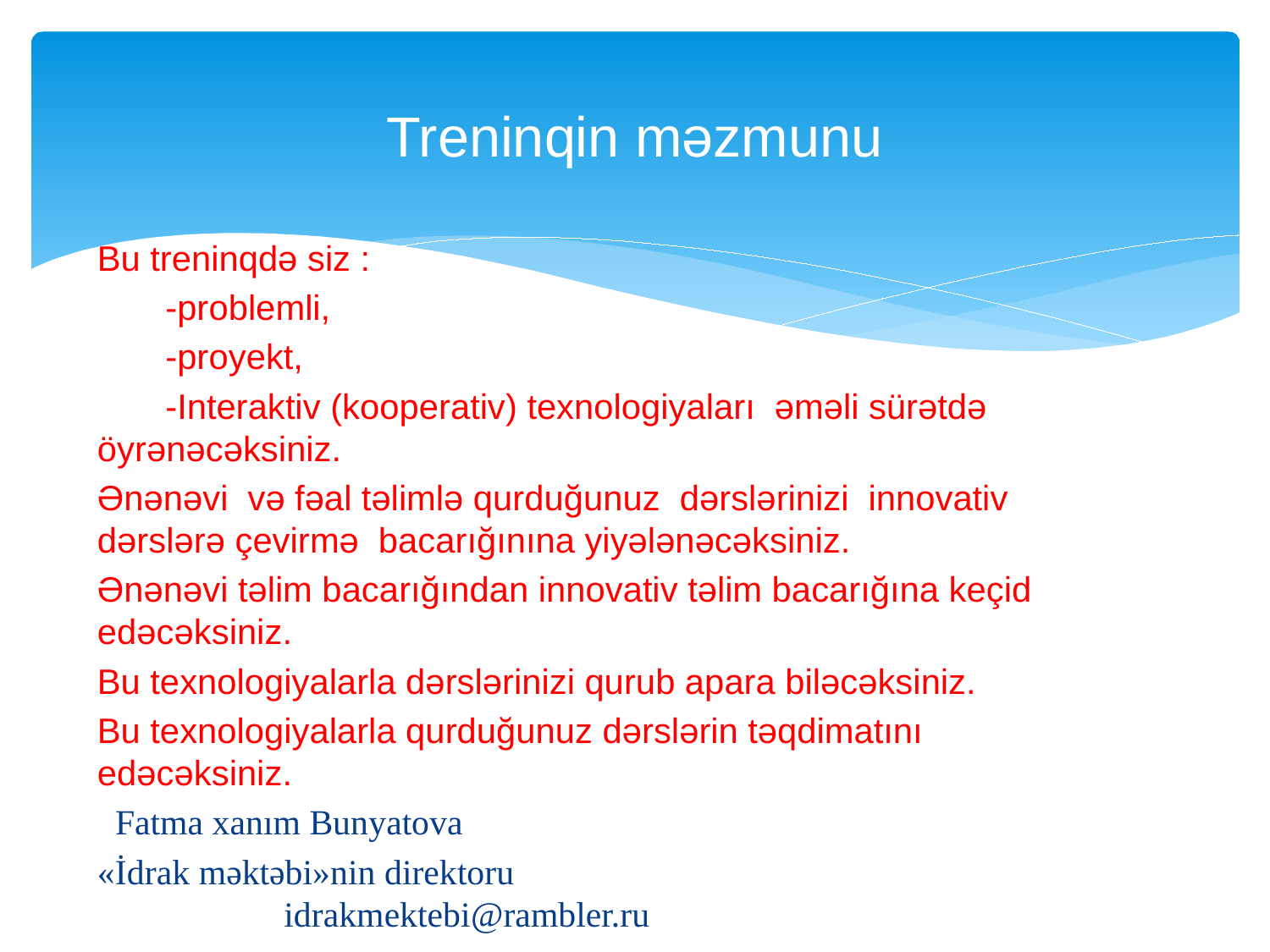

# Treninqin məzmunu

Bu treninqdə siz :
       -problemli,
       -proyekt,
       -Interaktiv (kooperativ) texnologiyaları  əməli sürətdə  öyrənəcəksiniz.
Ənənəvi  və fəal təlimlə qurduğunuz  dərslərinizi  innovativ dərslərə çevirmə  bacarığınına yiyələnəcəksiniz.
Ənənəvi təlim bacarığından innovativ təlim bacarığına keçid edəcəksiniz.
Bu texnologiyalarla dərslərinizi qurub apara biləcəksiniz.
Bu texnologiyalarla qurduğunuz dərslərin təqdimatını edəcəksiniz.
  Fatma xanım Bunyatova
«İdrak məktəbi»nin direktoru                                                                                          idrakmektebi@rambler.ru